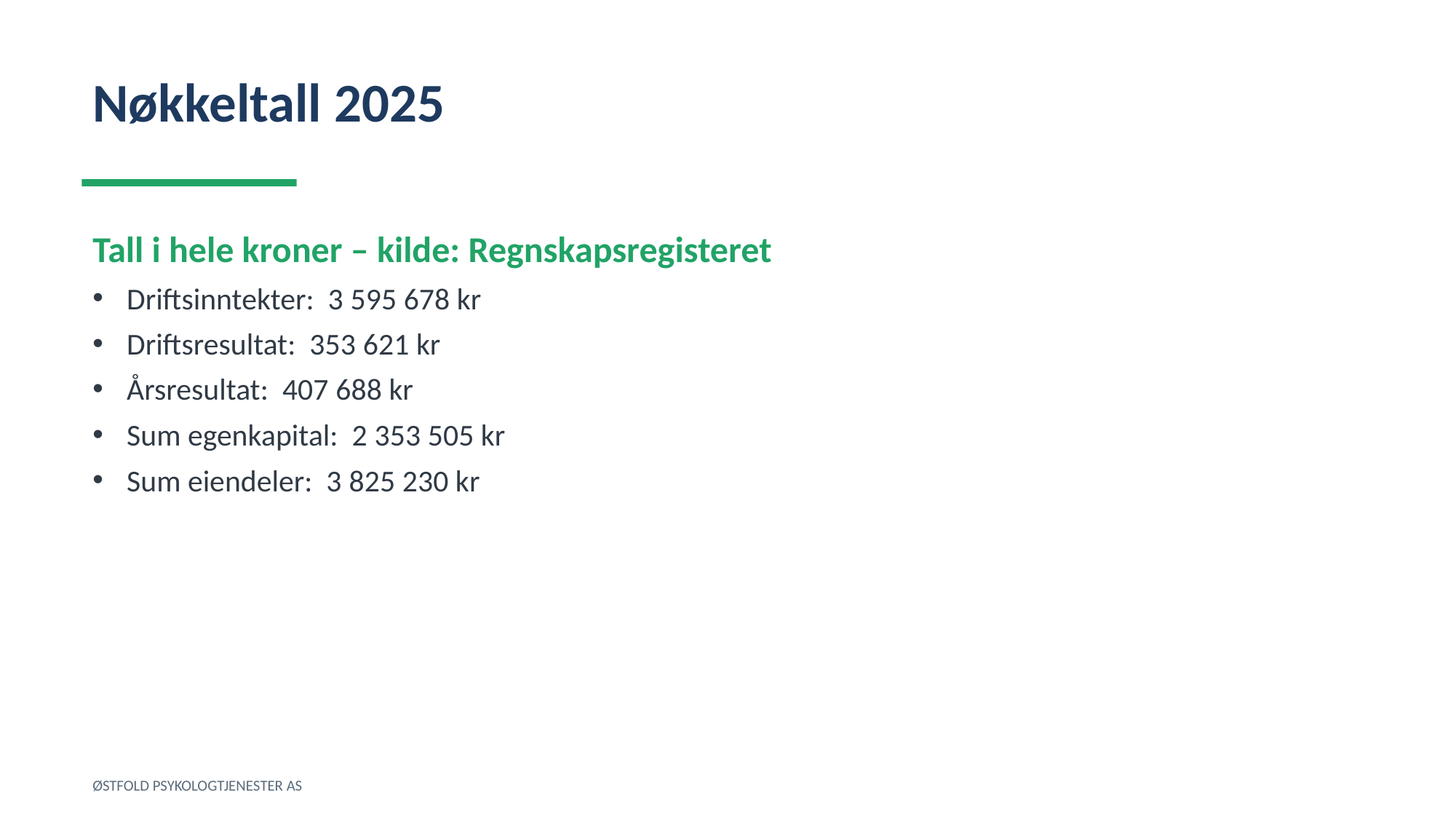

Nøkkeltall 2025

Tall i hele kroner – kilde: Regnskapsregisteret
Driftsinntekter:  3 595 678 kr
Driftsresultat:  353 621 kr
Årsresultat:  407 688 kr
Sum egenkapital:  2 353 505 kr
Sum eiendeler:  3 825 230 kr
ØSTFOLD PSYKOLOGTJENESTER AS